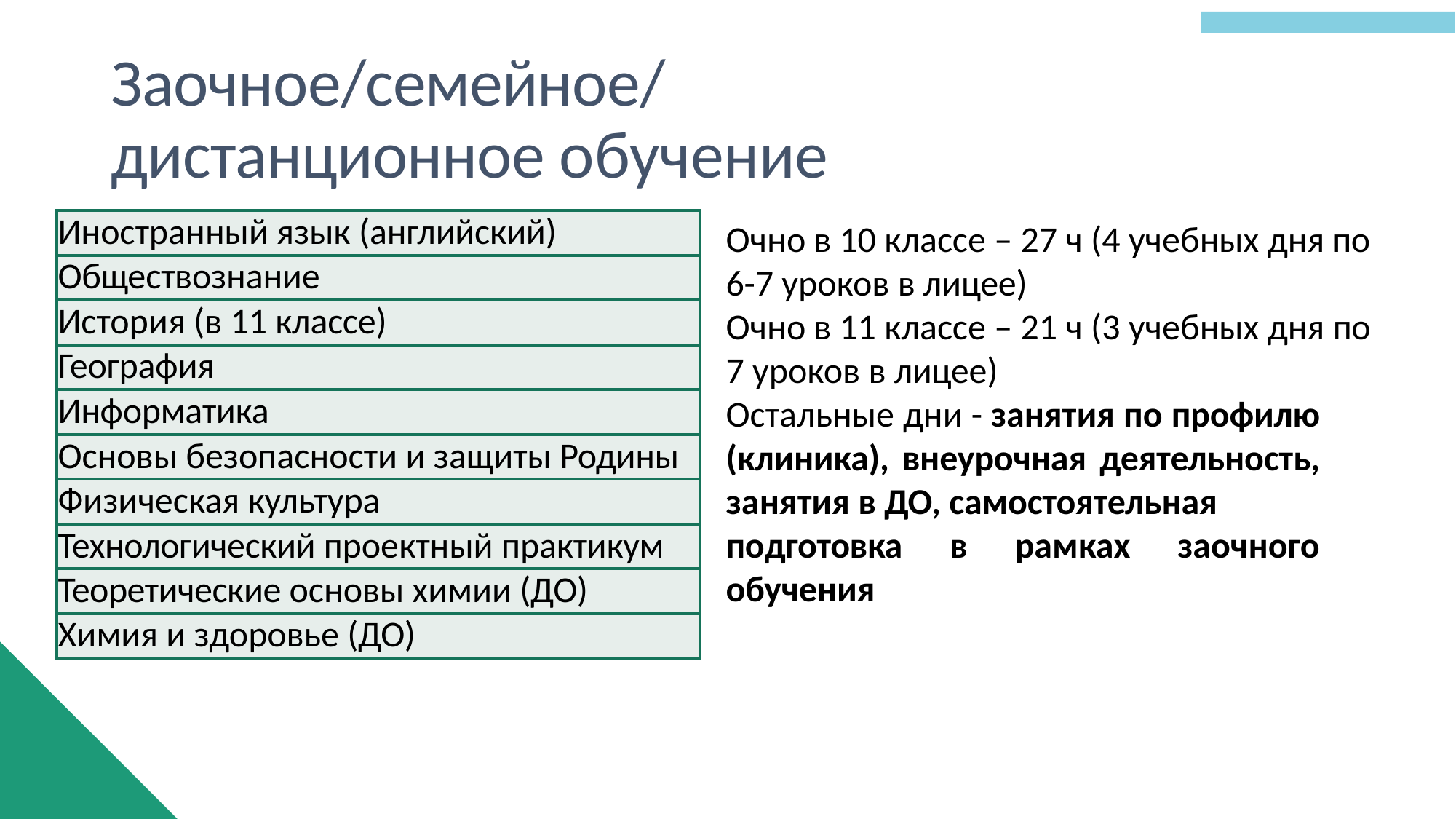

# Заочное/семейное/дистанционное обучение
| Иностранный язык (английский) |
| --- |
| Обществознание |
| История (в 11 классе) |
| География |
| Информатика |
| Основы безопасности и защиты Родины |
| Физическая культура |
| Технологический проектный практикум |
| Теоретические основы химии (ДО) |
| Химия и здоровье (ДО) |
Очно в 10 классе – 27 ч (4 учебных дня по
6-7 уроков в лицее)
Очно в 11 классе – 21 ч (3 учебных дня по 7 уроков в лицее)
Остальные дни - занятия по профилю (клиника), внеурочная деятельность, занятия в ДО, самостоятельная
подготовка в рамках заочного обучения